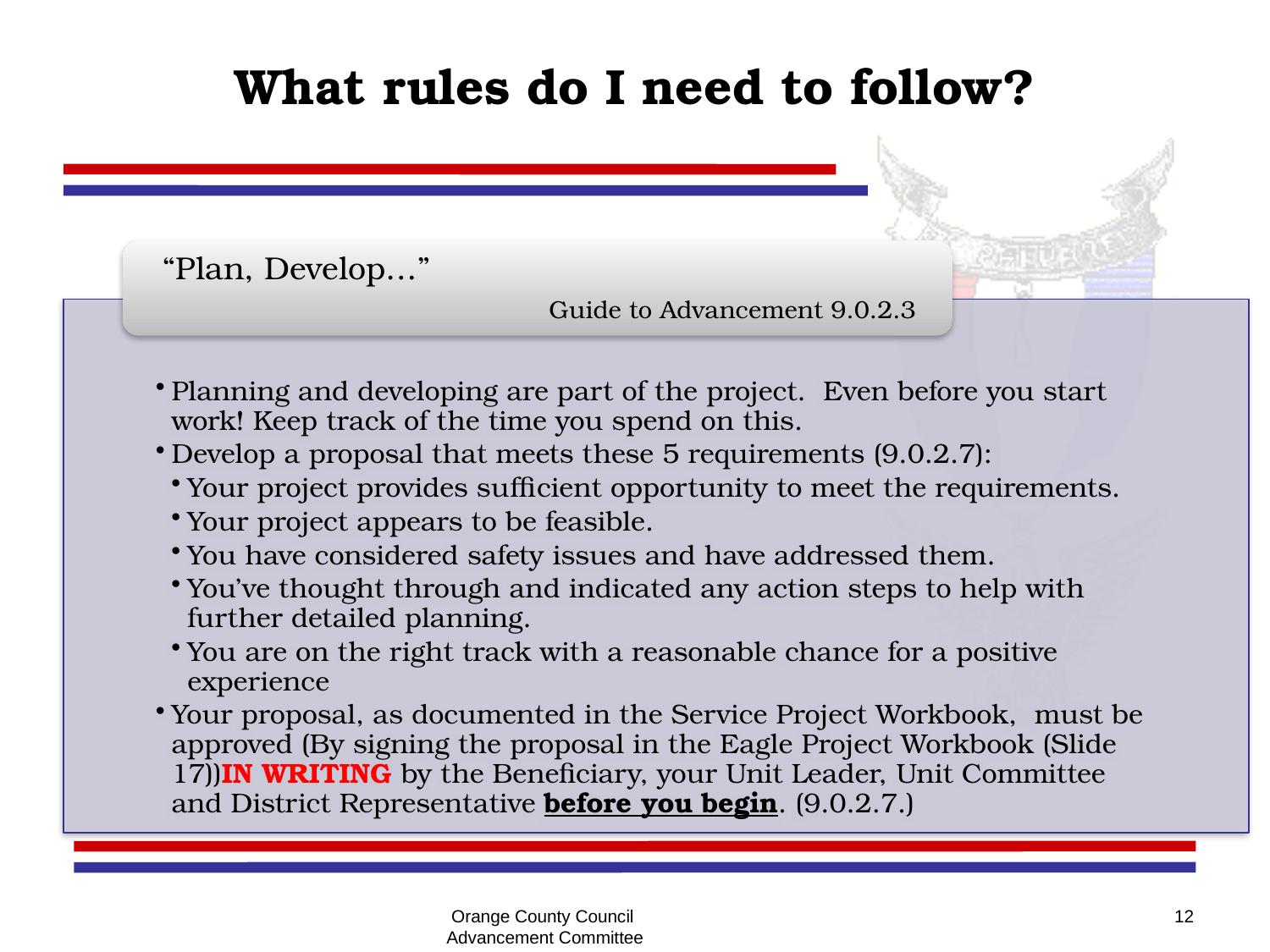

# What rules do I need to follow?
Planning and developing are part of the project.  Even before you start work! Keep track of the time you spend on this.
Develop a proposal that meets these 5 requirements (9.0.2.7):
Your project provides sufficient opportunity to meet the requirements.
Your project appears to be feasible.
You have considered safety issues and have addressed them.
You’ve thought through and indicated any action steps to help with further detailed planning.
You are on the right track with a reasonable chance for a positive experience
Your proposal, as documented in the Service Project Workbook,  must be approved (By signing the proposal in the Eagle Project Workbook (Slide 17))IN WRITING by the Beneficiary, your Unit Leader, Unit Committee and District Representative before you begin. (9.0.2.7.)
“Plan, Develop…”
Guide to Advancement 9.0.2.3
Orange County Council
Advancement Committee

12